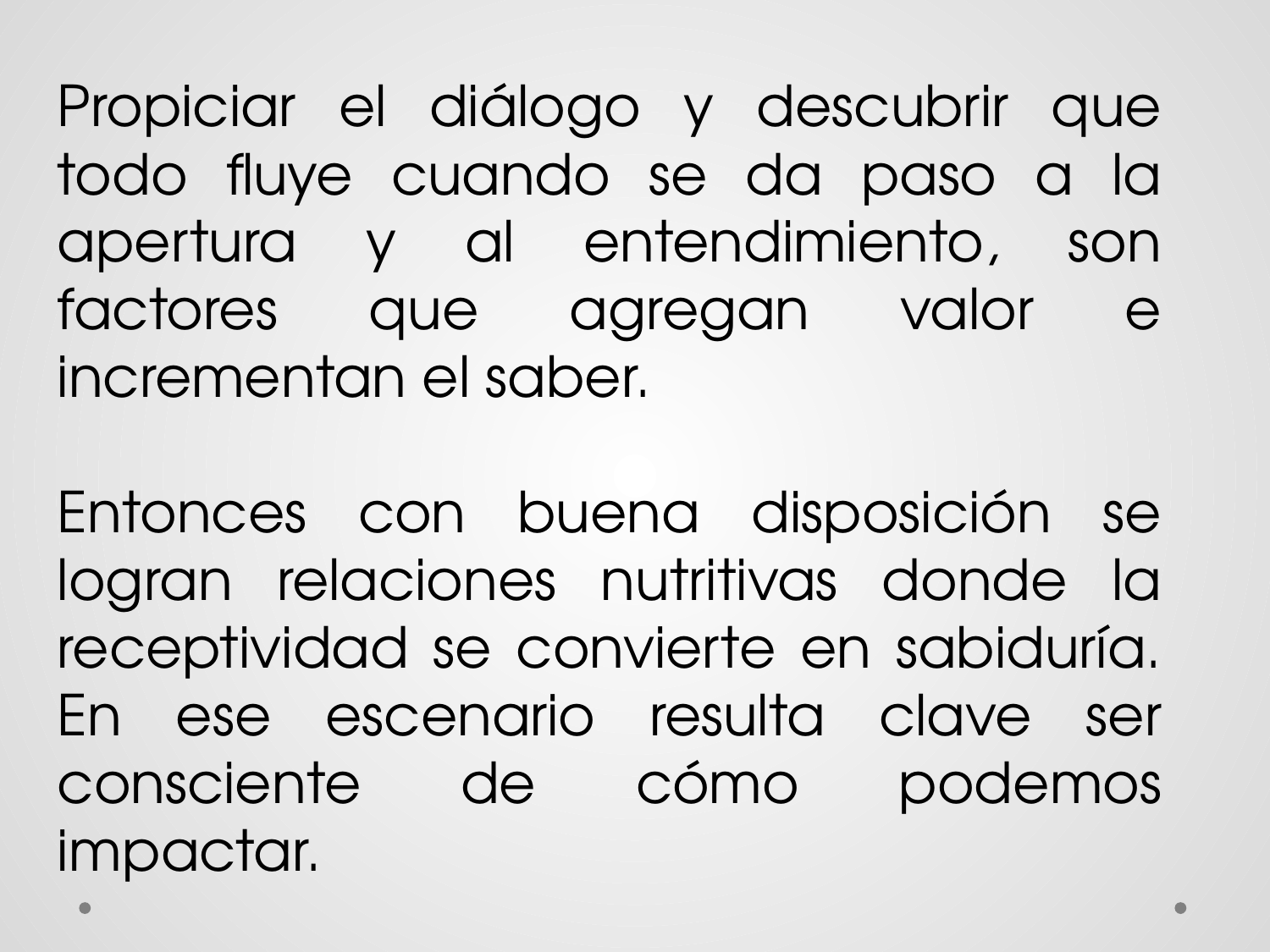

Propiciar el diálogo y descubrir que todo fluye cuando se da paso a la apertura y al entendimiento, son factores que agregan valor e incrementan el saber.

Entonces con buena disposición se logran relaciones nutritivas donde la receptividad se convierte en sabiduría. En ese escenario resulta clave ser consciente de cómo podemos impactar.